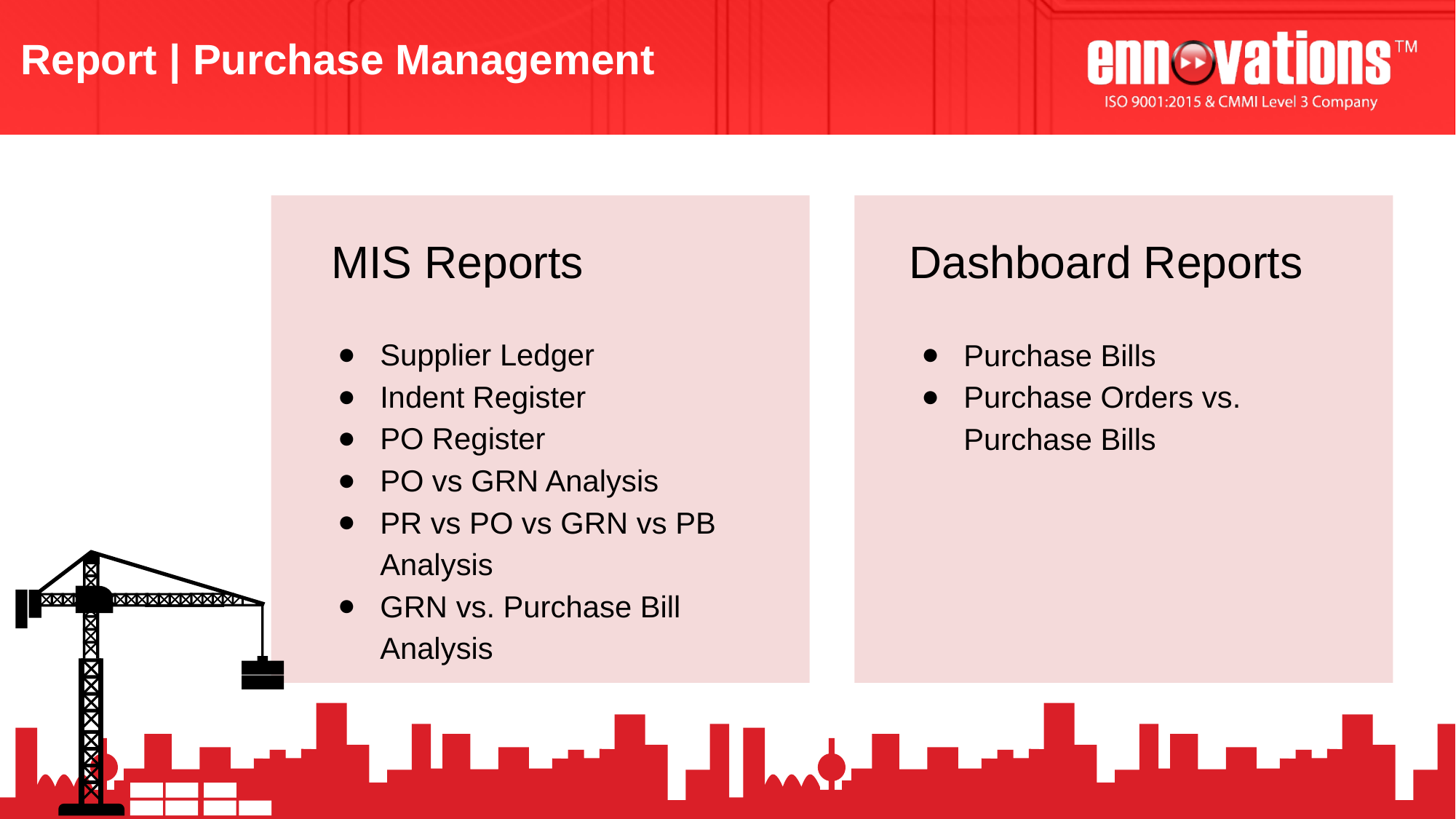

Report | Purchase Management

MIS Reports
Dashboard Reports

Supplier Ledger
Indent Register
PO Register
PO vs GRN Analysis
PR vs PO vs GRN vs PB Analysis
GRN vs. Purchase Bill Analysis
Purchase Bills
Purchase Orders vs. Purchase Bills